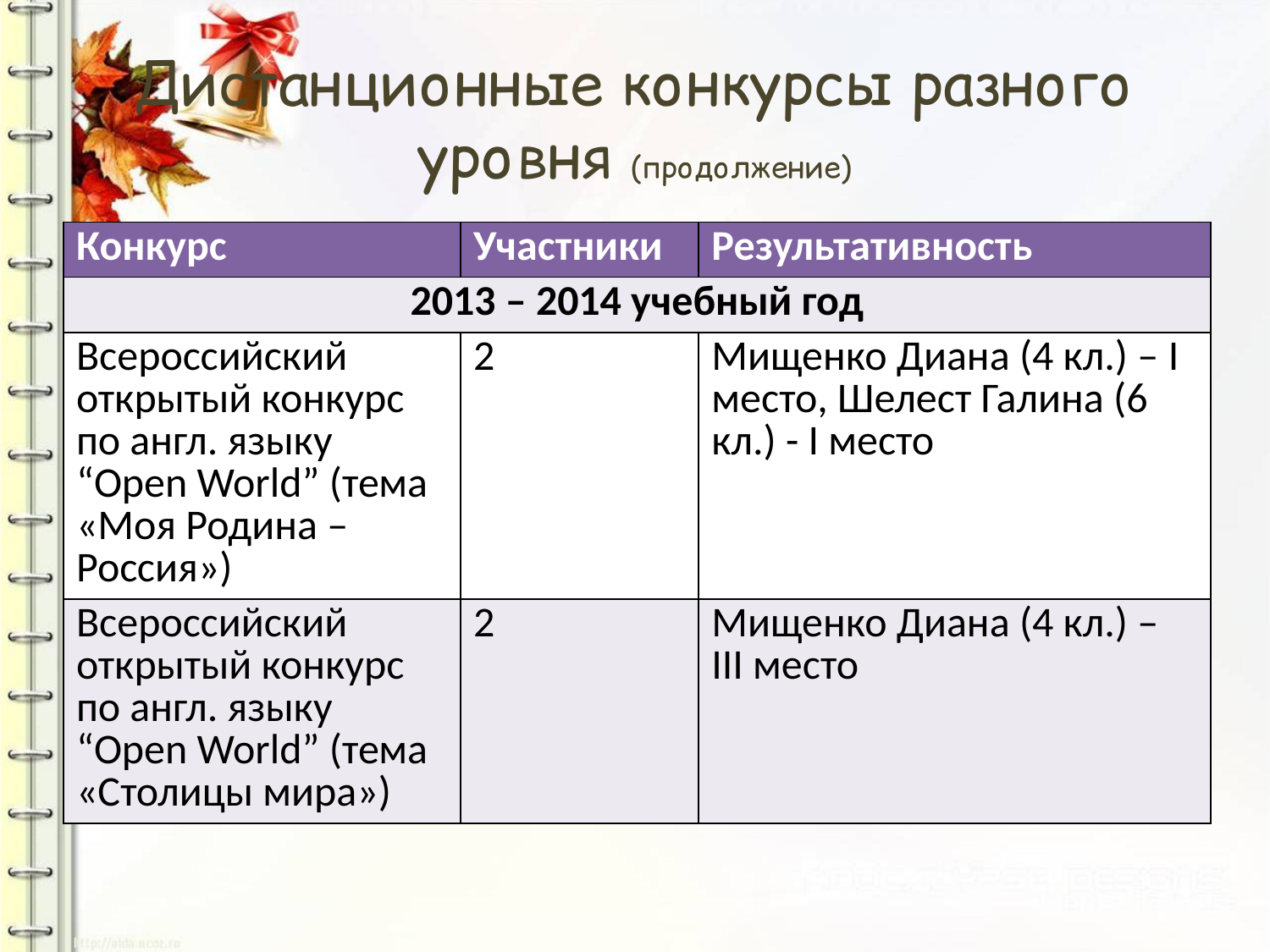

# Дистанционные конкурсы разного уровня (продолжение)
| Конкурс | Участники | Результативность |
| --- | --- | --- |
| 2013 – 2014 учебный год |  |  |
| Всероссийский открытый конкурс по англ. языку “Open World” (тема «Моя Родина – Россия») | 2 | Мищенко Диана (4 кл.) – I место, Шелест Галина (6 кл.) - I место |
| Всероссийский открытый конкурс по англ. языку “Open World” (тема «Столицы мира») | 2 | Мищенко Диана (4 кл.) – III место |